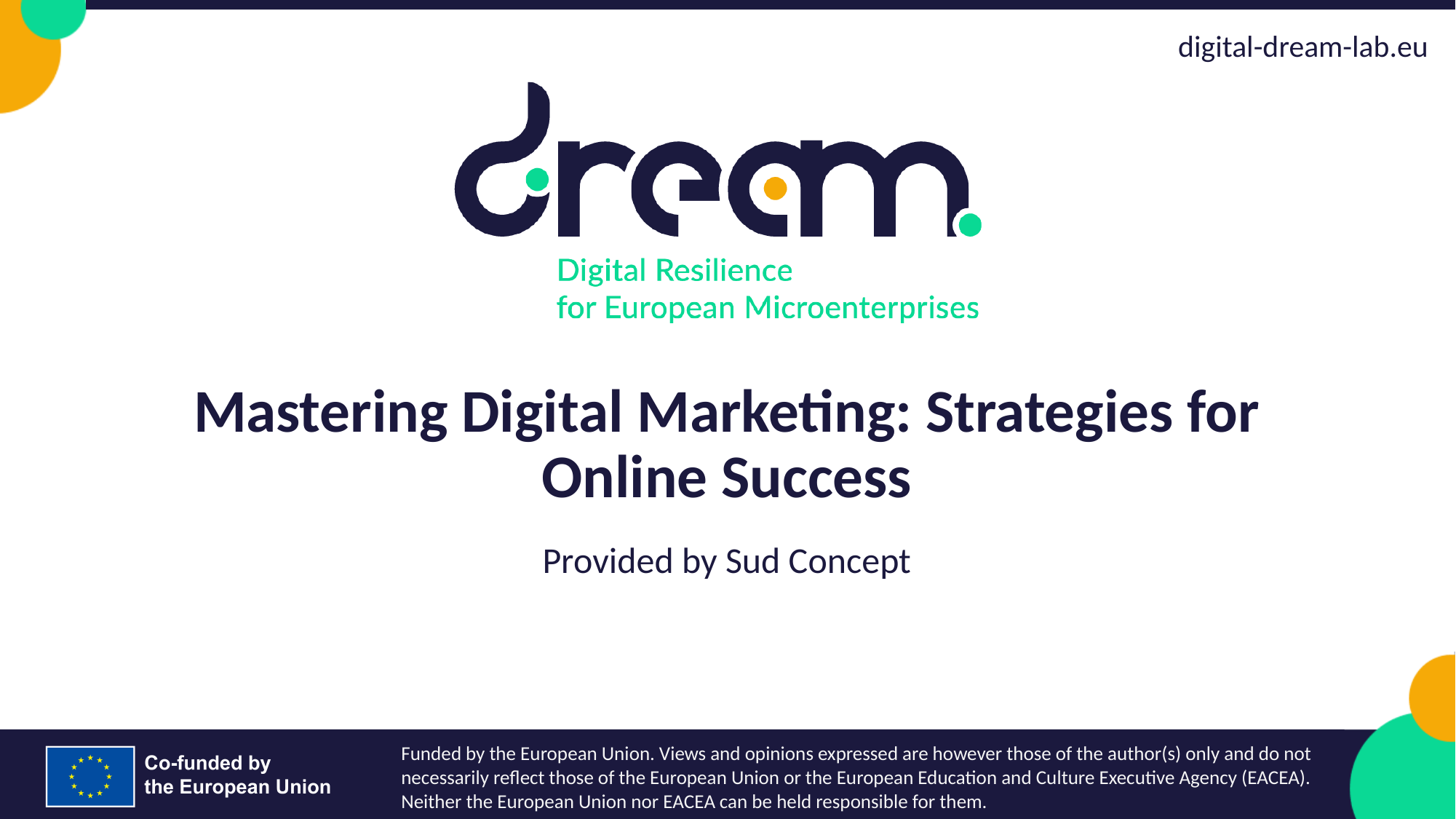

# Mastering Digital Marketing: Strategies for Online Success
Provided by Sud Concept